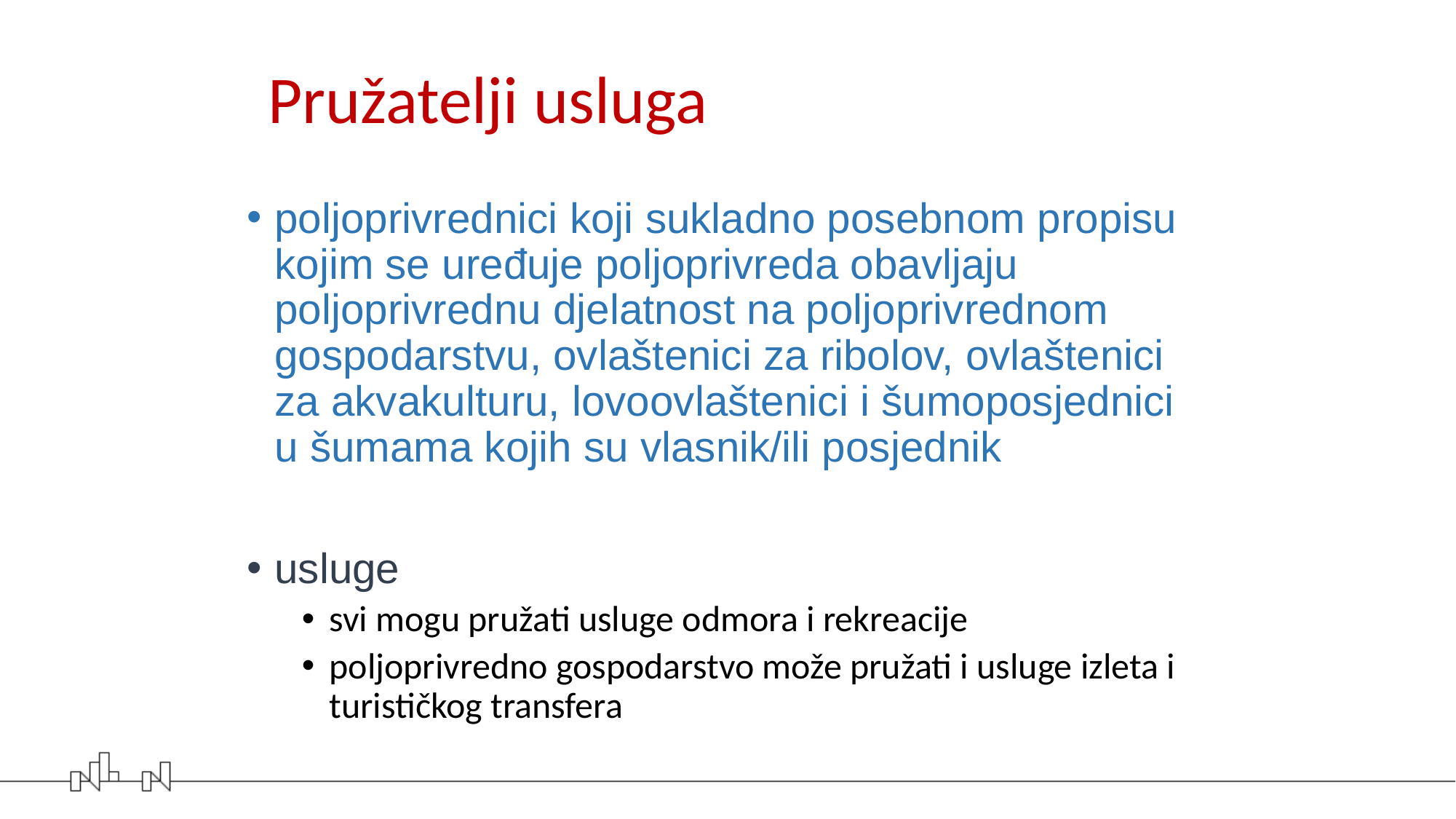

# Pružatelji usluga
poljoprivrednici koji sukladno posebnom propisu kojim se uređuje poljoprivreda obavljaju poljoprivrednu djelatnost na poljoprivrednom gospodarstvu, ovlaštenici za ribolov, ovlaštenici za akvakulturu, lovoovlaštenici i šumoposjednici u šumama kojih su vlasnik/ili posjednik

usluge
svi mogu pružati usluge odmora i rekreacije
poljoprivredno gospodarstvo može pružati i usluge izleta i turističkog transfera